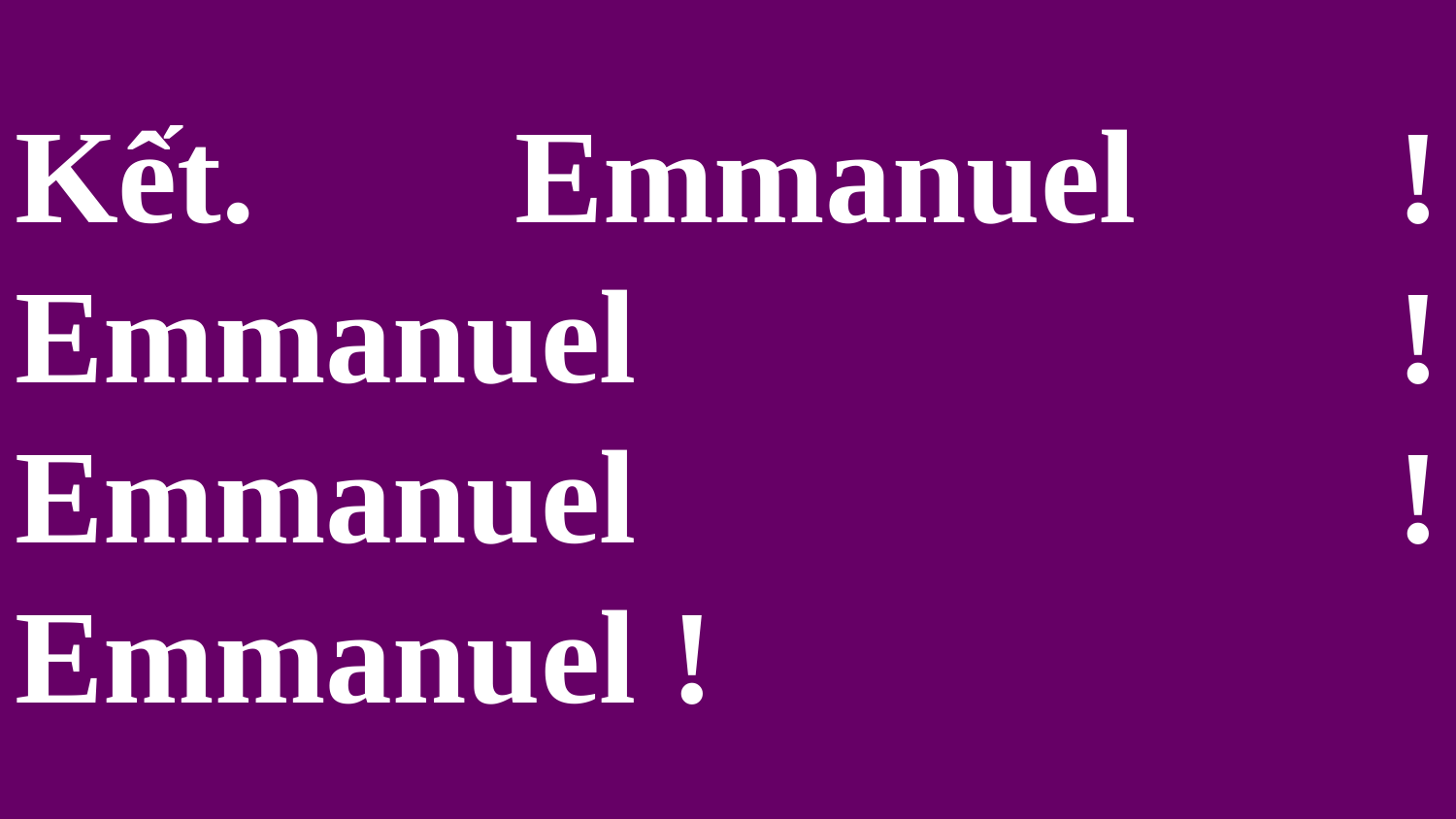

# Kết. Emmanuel ! Emmanuel ! Emmanuel ! Emmanuel !